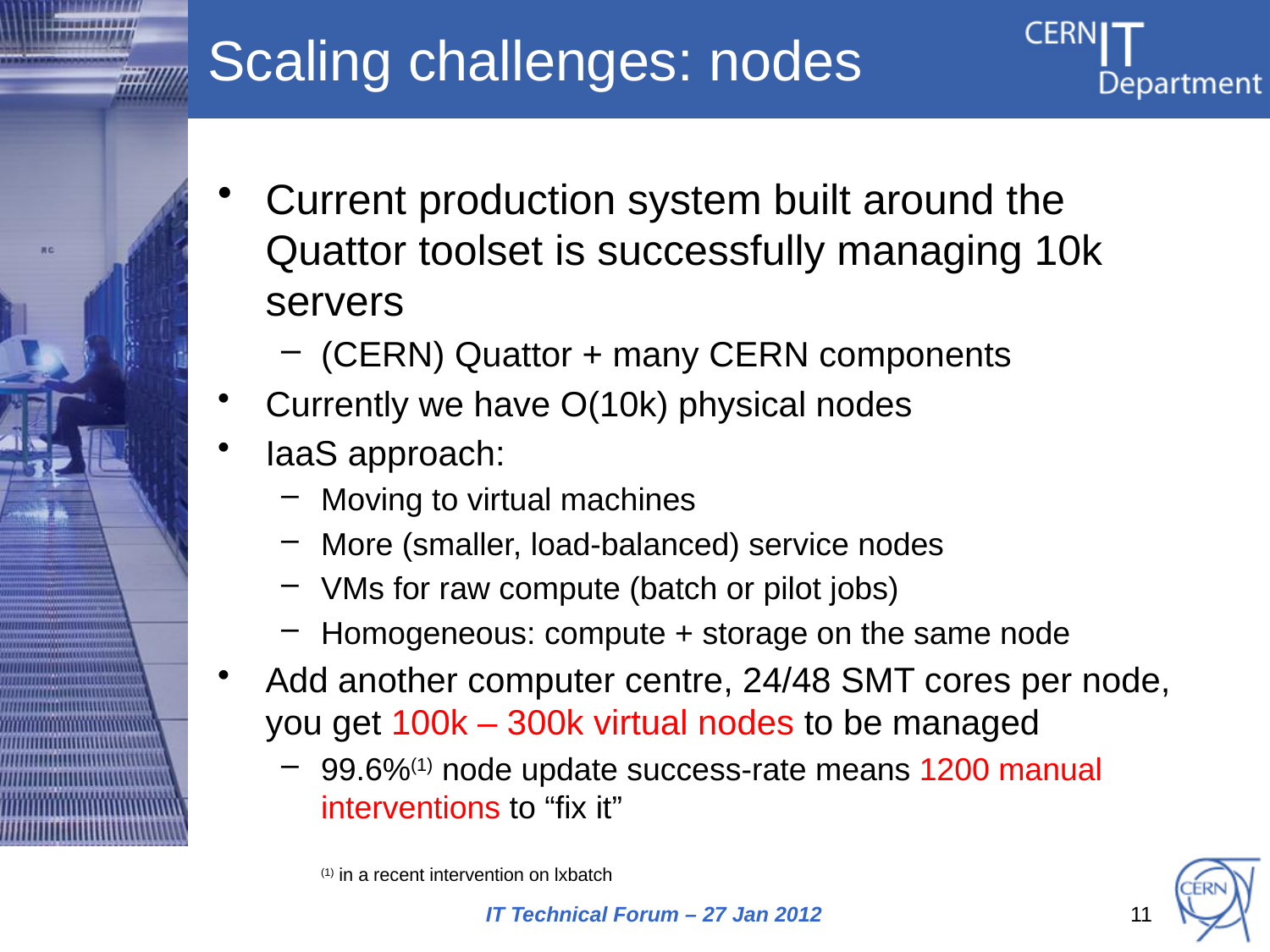

# Scaling challenges: nodes
Current production system built around the Quattor toolset is successfully managing 10k servers
(CERN) Quattor + many CERN components
Currently we have O(10k) physical nodes
IaaS approach:
Moving to virtual machines
More (smaller, load-balanced) service nodes
VMs for raw compute (batch or pilot jobs)
Homogeneous: compute + storage on the same node
Add another computer centre, 24/48 SMT cores per node, you get 100k – 300k virtual nodes to be managed
99.6%(1) node update success-rate means 1200 manual interventions to “fix it”
(1) in a recent intervention on lxbatch
IT Technical Forum – 27 Jan 2012
11